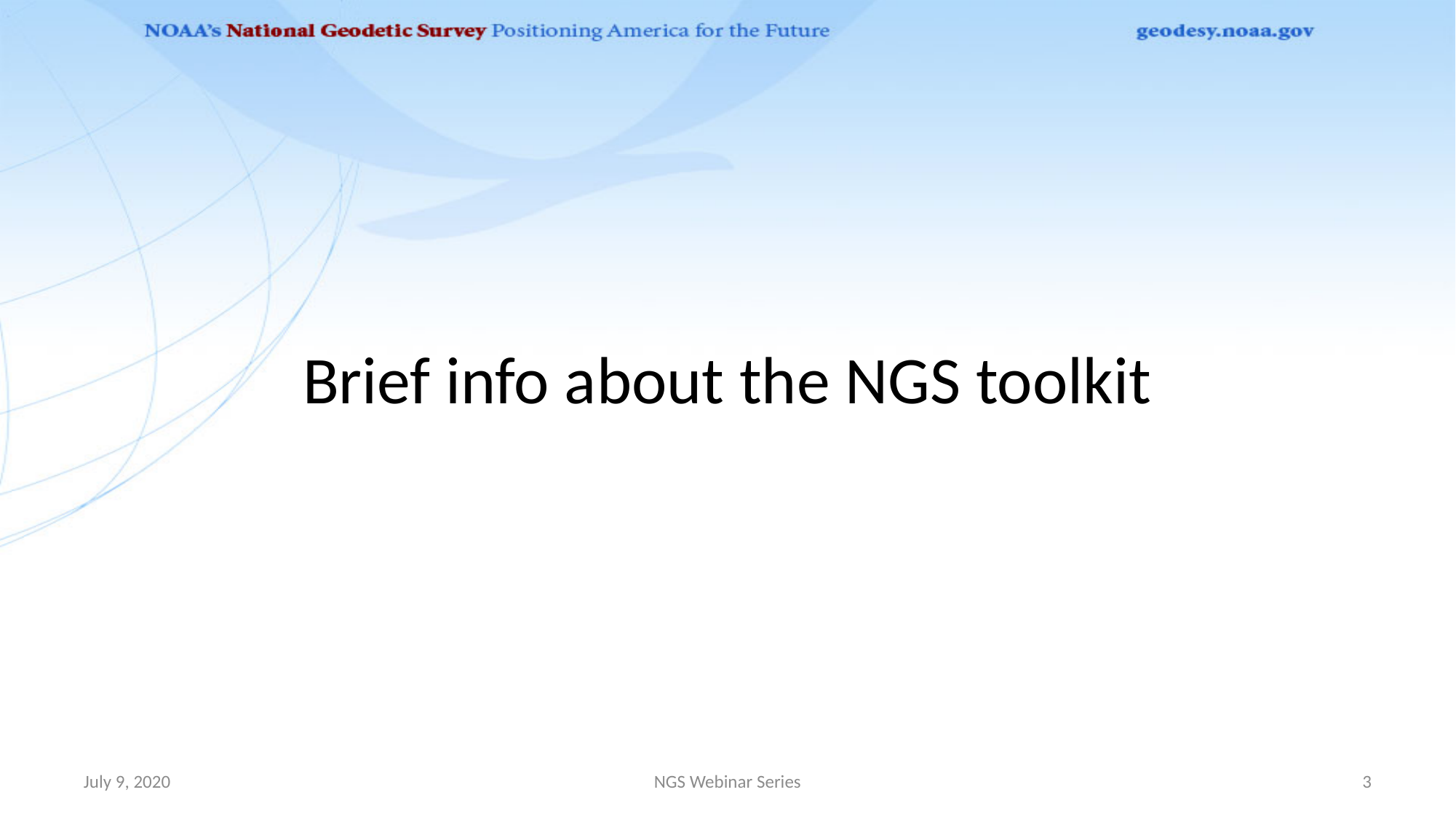

# Brief info about the NGS toolkit
July 9, 2020
NGS Webinar Series
3